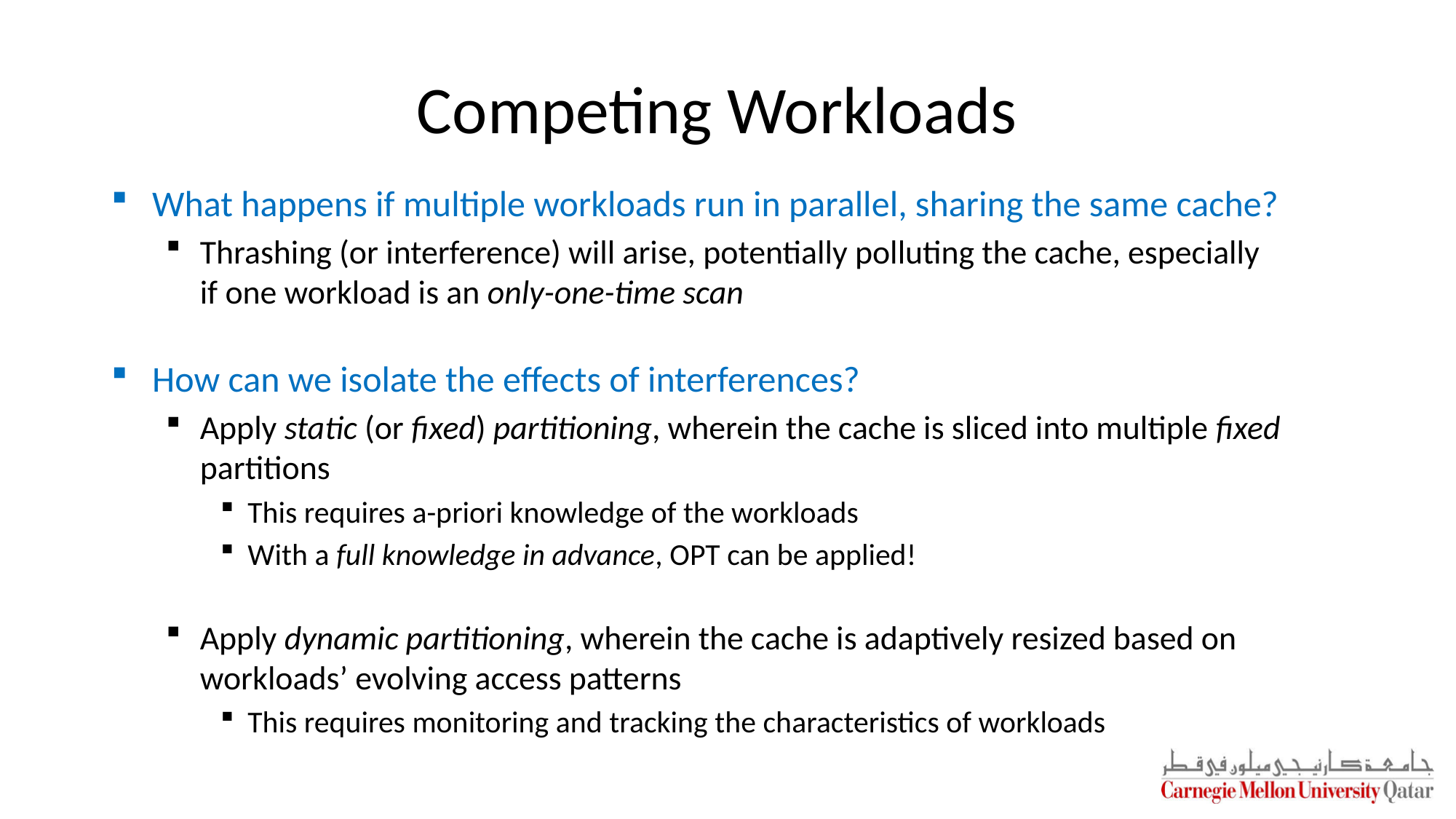

# Competing Workloads
What happens if multiple workloads run in parallel, sharing the same cache?
Thrashing (or interference) will arise, potentially polluting the cache, especially if one workload is an only-one-time scan

How can we isolate the effects of interferences?
Apply static (or fixed) partitioning, wherein the cache is sliced into multiple fixed partitions
This requires a-priori knowledge of the workloads
With a full knowledge in advance, OPT can be applied!

Apply dynamic partitioning, wherein the cache is adaptively resized based on workloads’ evolving access patterns
This requires monitoring and tracking the characteristics of workloads